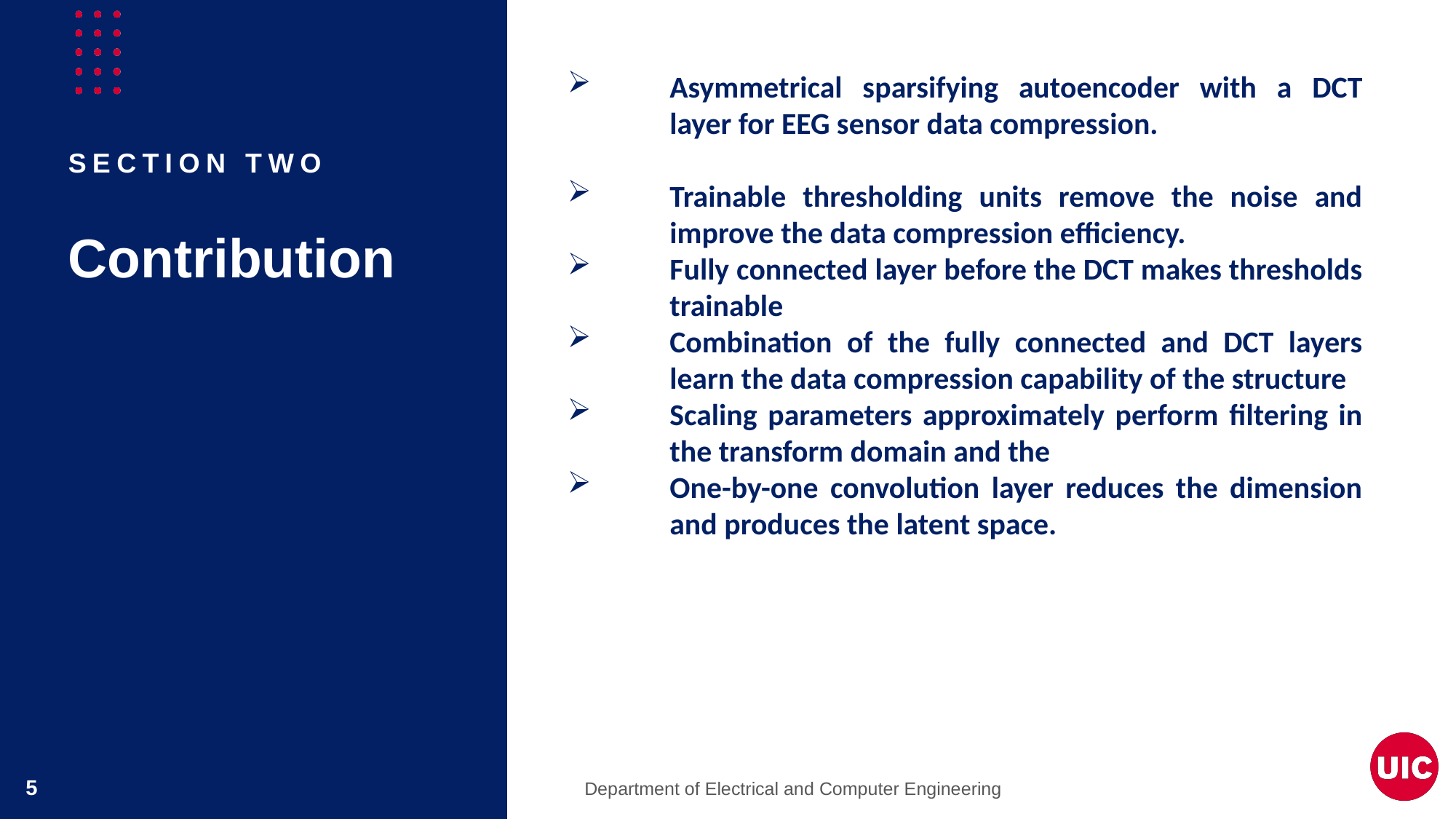

Asymmetrical sparsifying autoencoder with a DCT layer for EEG sensor data compression.

Trainable thresholding units remove the noise and improve the data compression efficiency.
Fully connected layer before the DCT makes thresholds trainable
Combination of the fully connected and DCT layers learn the data compression capability of the structure
Scaling parameters approximately perform filtering in the transform domain and the
One-by-one convolution layer reduces the dimension and produces the latent space.
Section two
Contribution
Department of Electrical and Computer Engineering